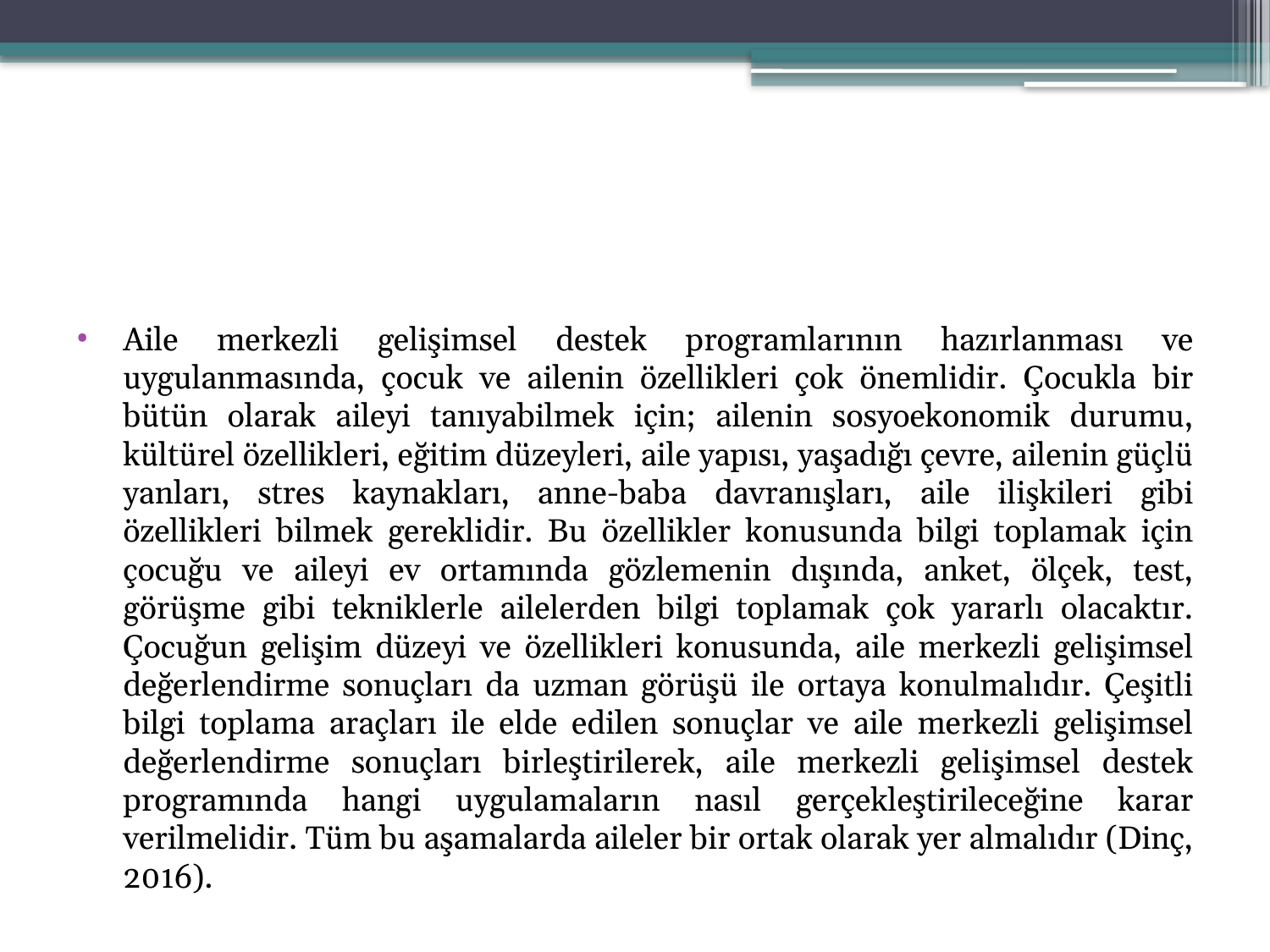

#
Aile merkezli gelişimsel destek programlarının hazırlanması ve uygulanmasında, çocuk ve ailenin özellikleri çok önemlidir. Çocukla bir bütün olarak aileyi tanıyabilmek için; ailenin sosyoekonomik durumu, kültürel özellikleri, eğitim düzeyleri, aile yapısı, yaşadığı çevre, ailenin güçlü yanları, stres kaynakları, anne-baba davranışları, aile ilişkileri gibi özellikleri bilmek gereklidir. Bu özellikler konusunda bilgi toplamak için çocuğu ve aileyi ev ortamında gözlemenin dışında, anket, ölçek, test, görüşme gibi tekniklerle ailelerden bilgi toplamak çok yararlı olacaktır. Çocuğun gelişim düzeyi ve özellikleri konusunda, aile merkezli gelişimsel değerlendirme sonuçları da uzman görüşü ile ortaya konulmalıdır. Çeşitli bilgi toplama araçları ile elde edilen sonuçlar ve aile merkezli gelişimsel değerlendirme sonuçları birleştirilerek, aile merkezli gelişimsel destek programında hangi uygulamaların nasıl gerçekleştirileceğine karar verilmelidir. Tüm bu aşamalarda aileler bir ortak olarak yer almalıdır (Dinç, 2016).